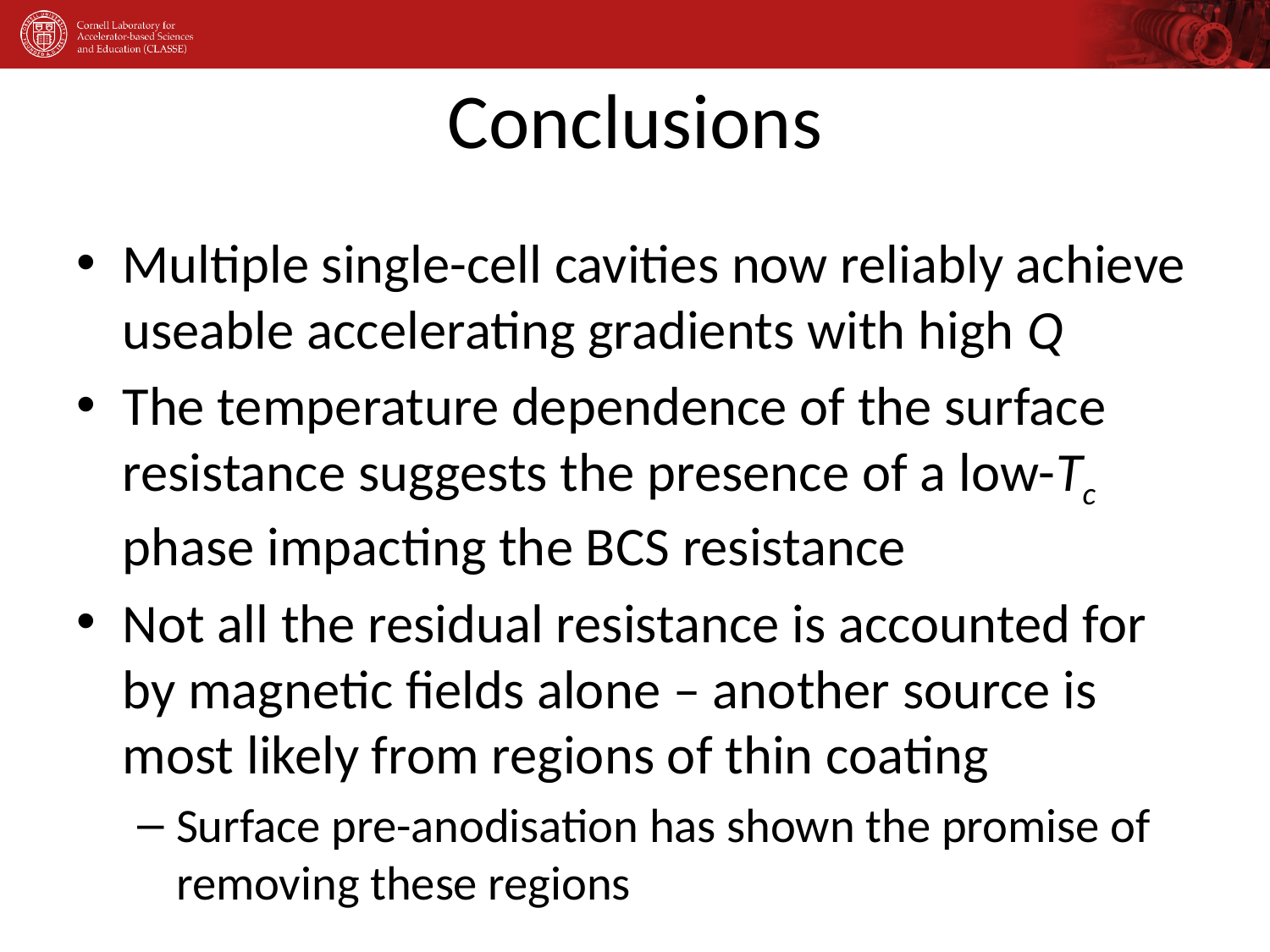

# Conclusions
Multiple single-cell cavities now reliably achieve useable accelerating gradients with high Q
The temperature dependence of the surface resistance suggests the presence of a low-Tc phase impacting the BCS resistance
Not all the residual resistance is accounted for by magnetic fields alone – another source is most likely from regions of thin coating
Surface pre-anodisation has shown the promise of removing these regions